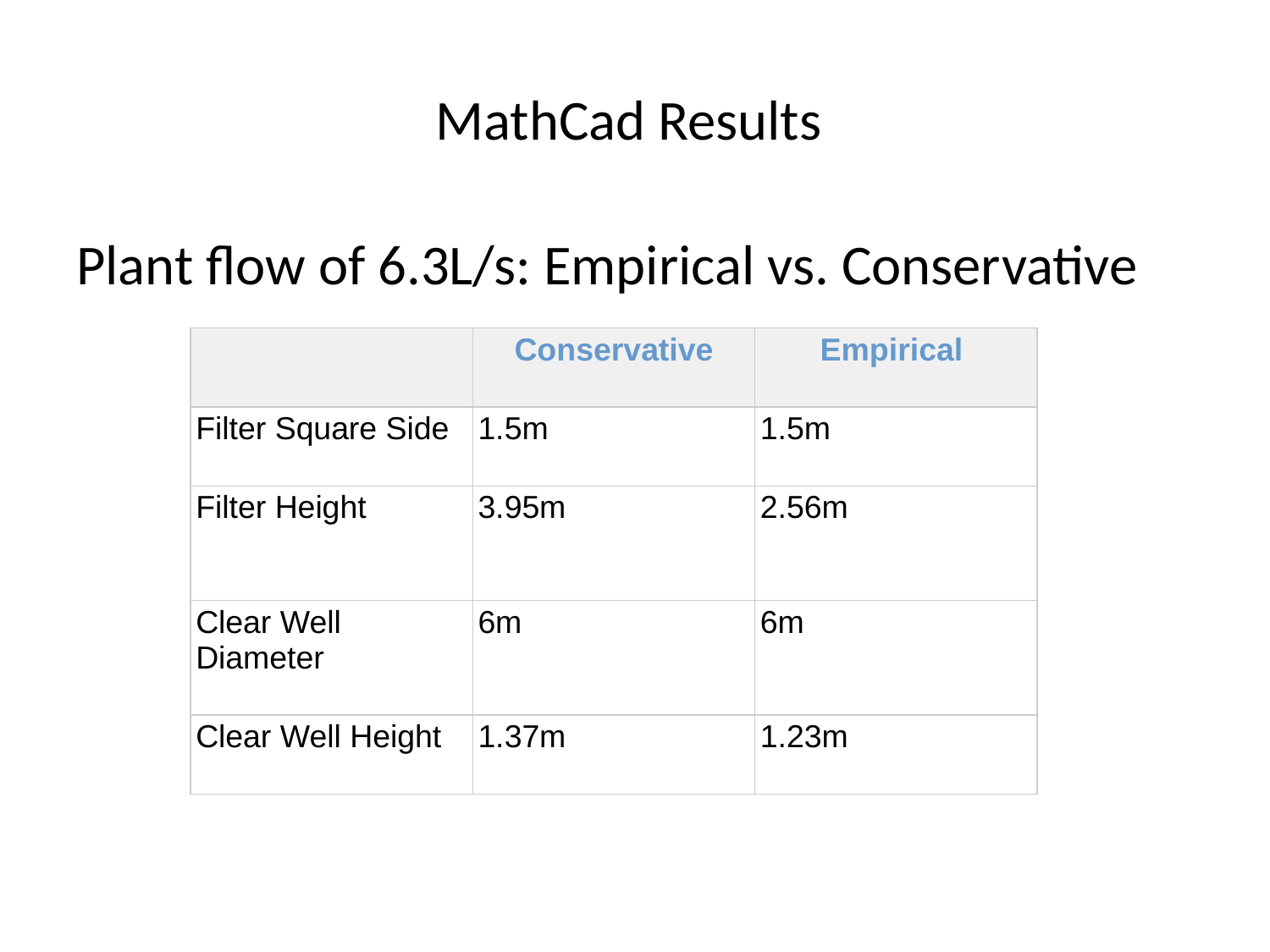

# MathCad Results
Plant flow of 6.3L/s: Empirical vs. Conservative

|  | Conservative | Empirical |
| --- | --- | --- |
| Filter Square Side | 1.5m | 1.5m |
| Filter Height | 3.95m | 2.56m |
| Clear Well Diameter | 6m | 6m |
| Clear Well Height | 1.37m | 1.23m |